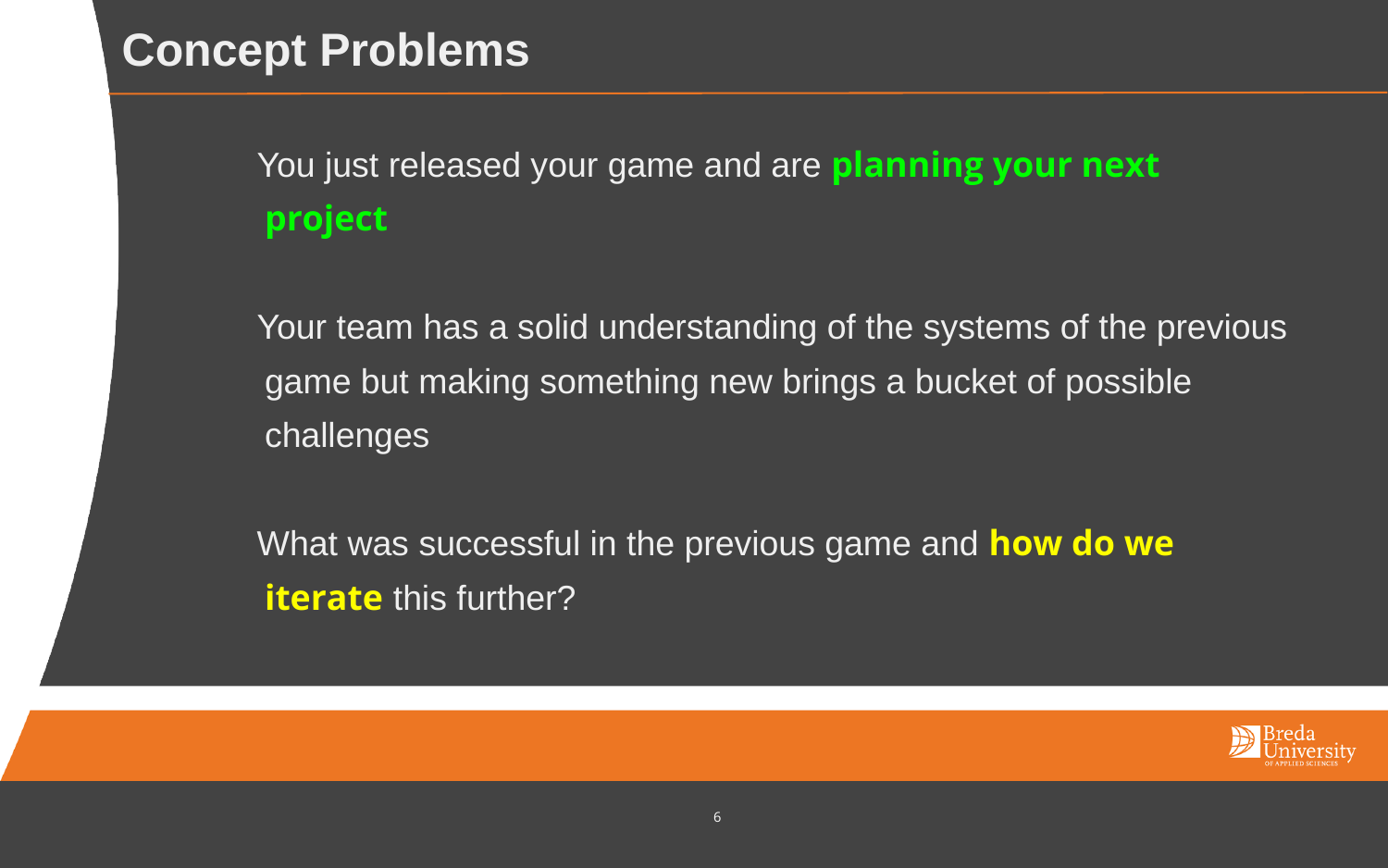

# Concept Problems
You just released your game and are planning your next project

Your team has a solid understanding of the systems of the previous game but making something new brings a bucket of possible challenges

What was successful in the previous game and how do we iterate this further?
6